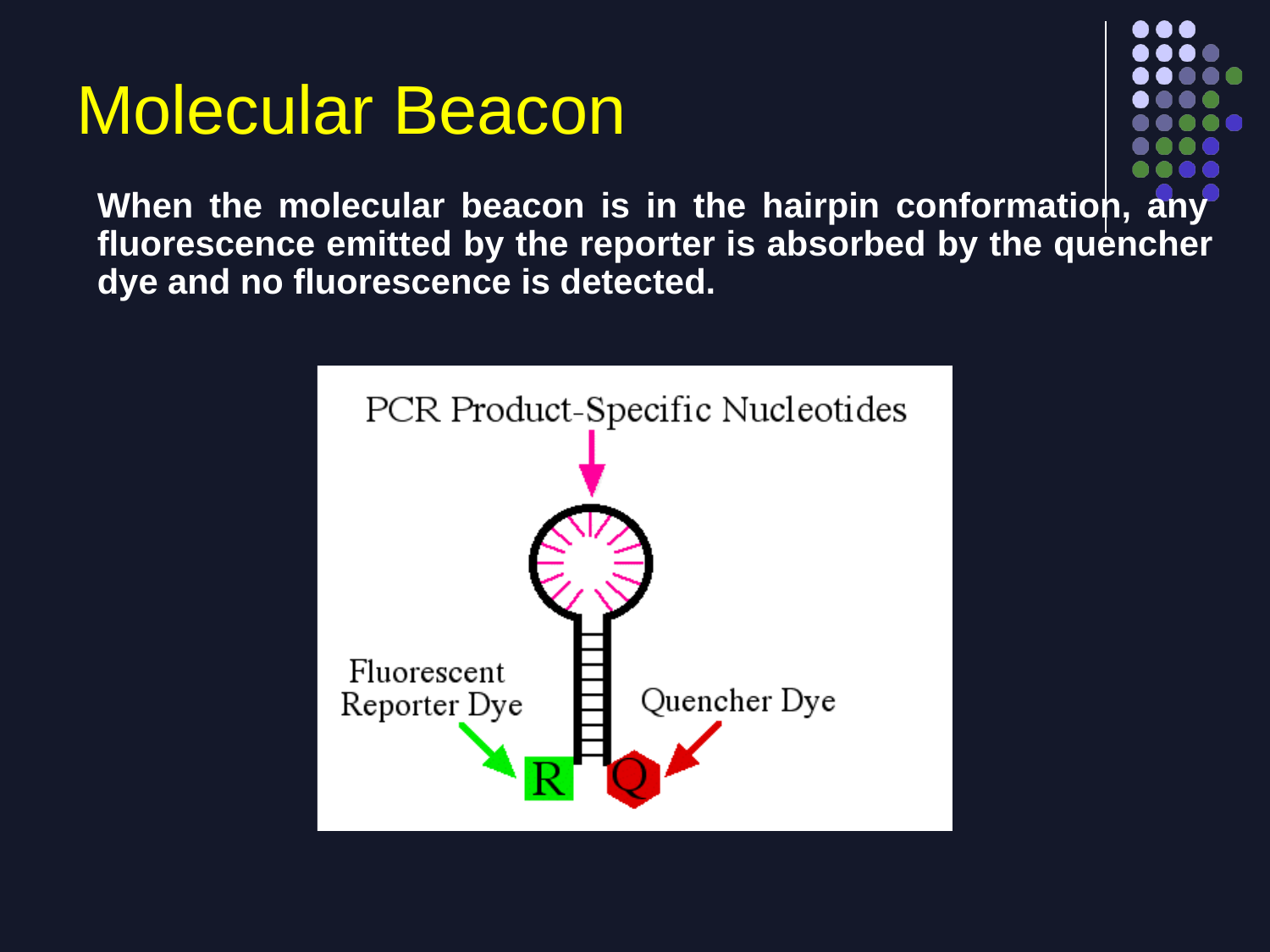

Molecular Beacon
When the molecular beacon is in the hairpin conformation, any  fluorescence emitted by the reporter is absorbed by the quencher  dye and no fluorescence is detected.